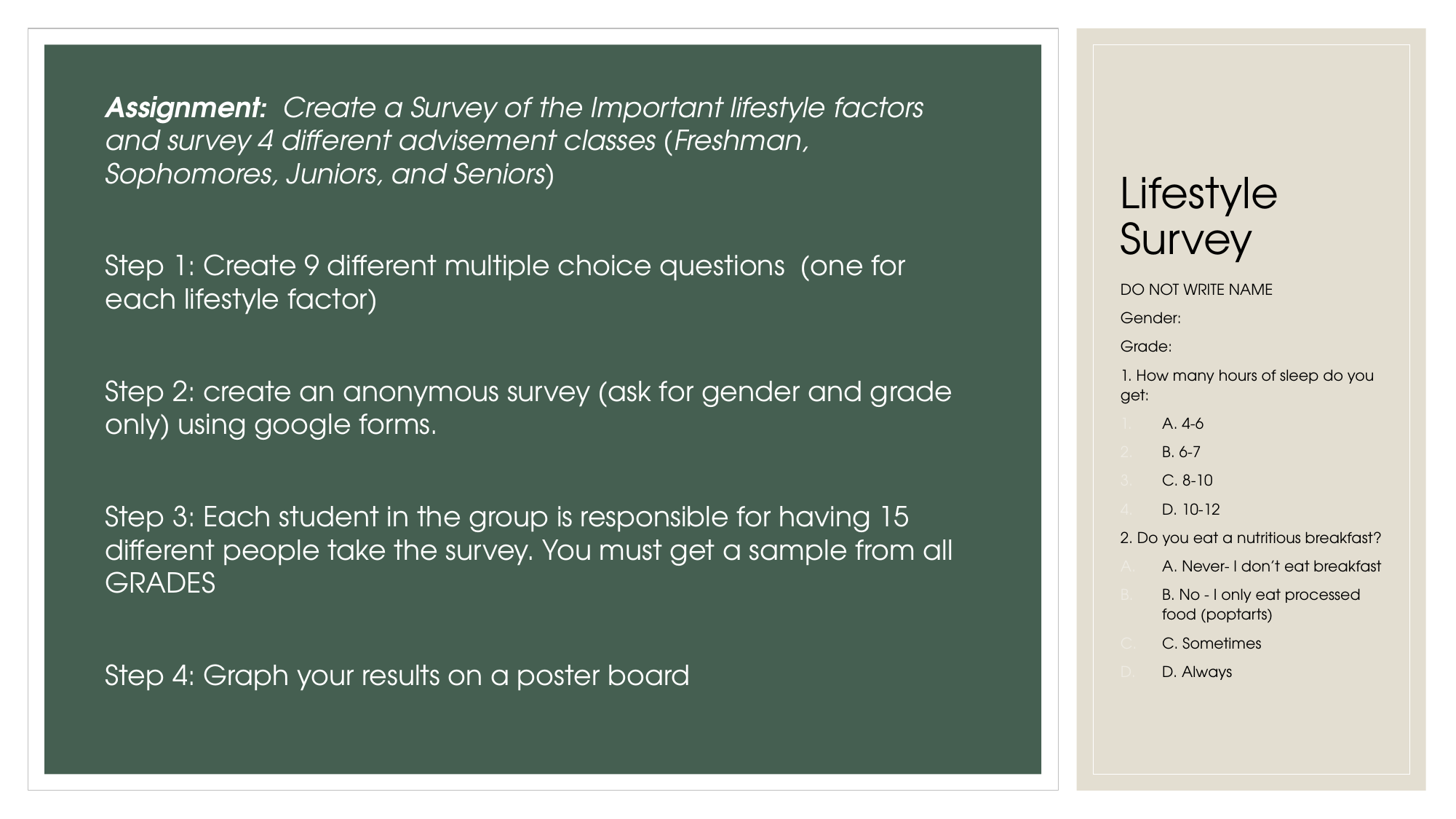

# Lifestyle Survey
Assignment:  Create a Survey of the Important lifestyle factors and survey 4 different advisement classes (Freshman, Sophomores, Juniors, and Seniors)

Step 1: Create 9 different multiple choice questions  (one for each lifestyle factor)

Step 2: create an anonymous survey (ask for gender and grade only) using google forms.

Step 3: Each student in the group is responsible for having 15 different people take the survey. You must get a sample from all GRADES

Step 4: Graph your results on a poster board

DO NOT WRITE NAME
Gender:
Grade:
1. How many hours of sleep do you get:
A. 4-6
B. 6-7
C. 8-10
D. 10-12
2. Do you eat a nutritious breakfast?
A. Never- I don’t eat breakfast
B. No - I only eat processed food (poptarts)
C. Sometimes
D. Always